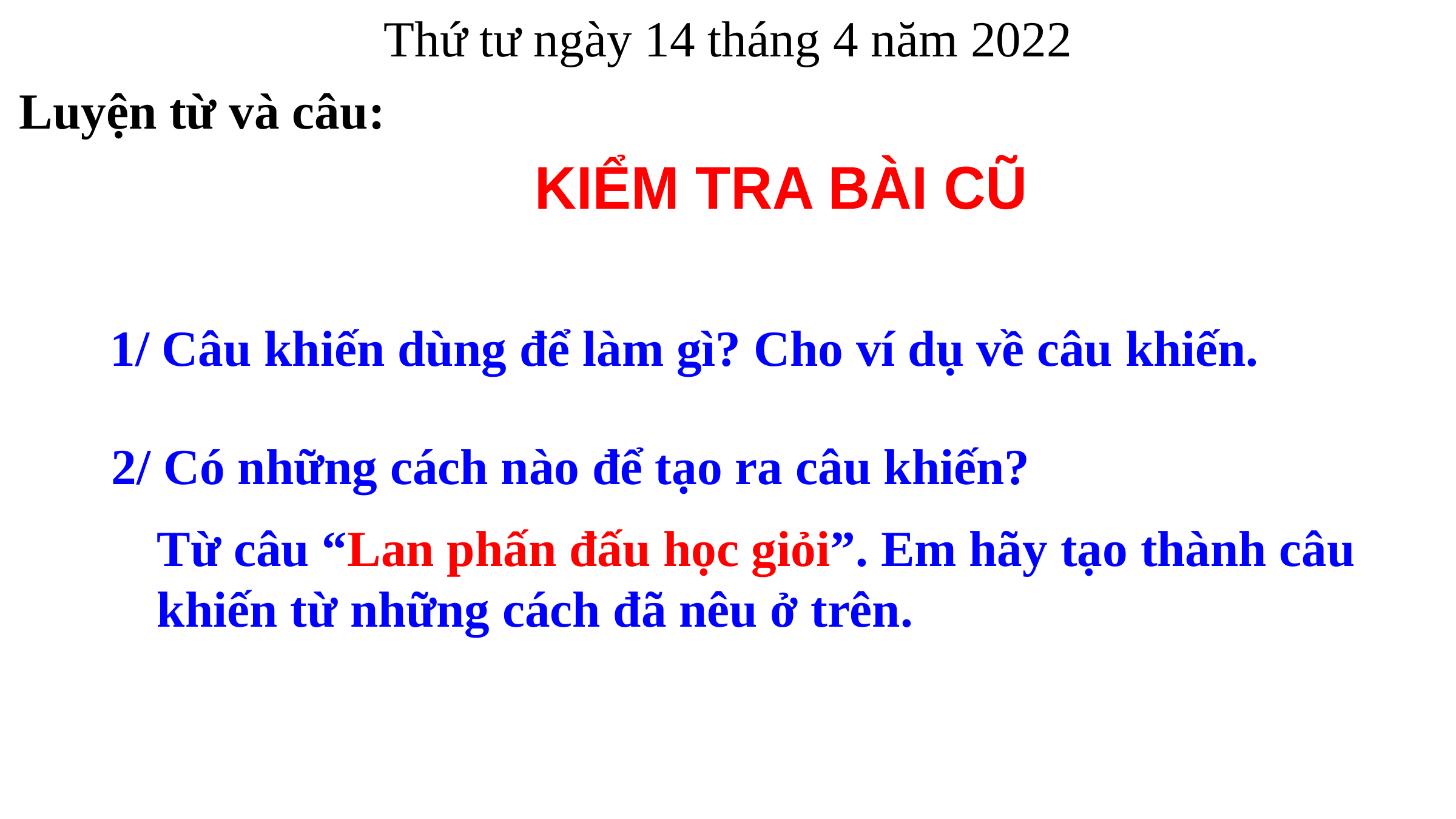

Thứ tư ngày 14 tháng 4 năm 2022
Luyện từ và câu:
KIỂM TRA BÀI CŨ
1/ Câu khiến dùng để làm gì? Cho ví dụ về câu khiến.

2/ Có những cách nào để tạo ra câu khiến?
Từ câu “Lan phấn đấu học giỏi”. Em hãy tạo thành câu khiến từ những cách đã nêu ở trên.